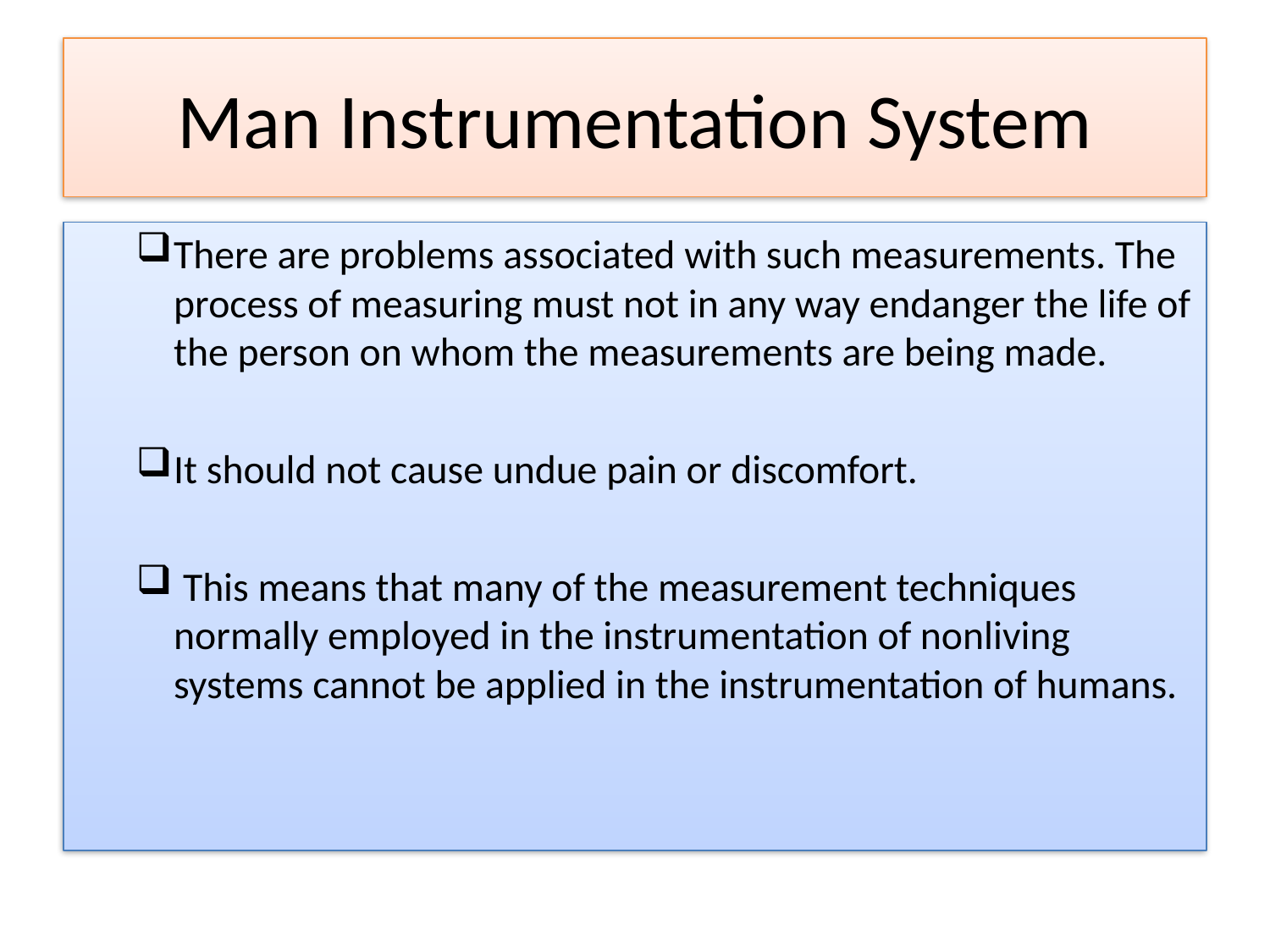

# Man Instrumentation System
There are problems associated with such measurements. The process of measuring must not in any way endanger the life of the person on whom the measurements are being made.

It should not cause undue pain or discomfort.

 This means that many of the measurement techniques normally employed in the instrumentation of nonliving systems cannot be applied in the instrumentation of humans.